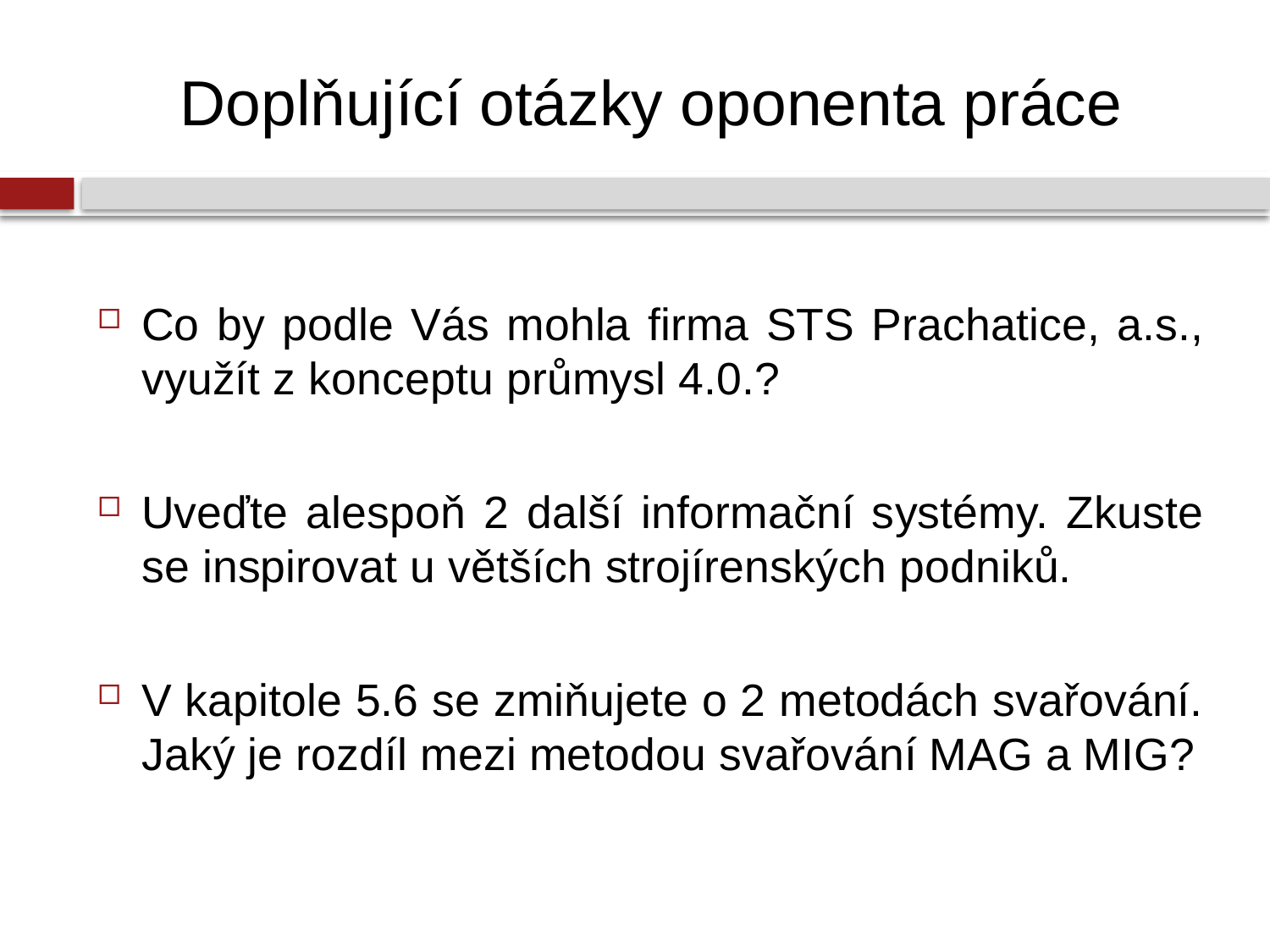

# Doplňující otázky oponenta práce

Co by podle Vás mohla firma STS Prachatice, a.s., využít z konceptu průmysl 4.0.?

Uveďte alespoň 2 další informační systémy. Zkuste se inspirovat u větších strojírenských podniků.

V kapitole 5.6 se zmiňujete o 2 metodách svařování. Jaký je rozdíl mezi metodou svařování MAG a MIG?